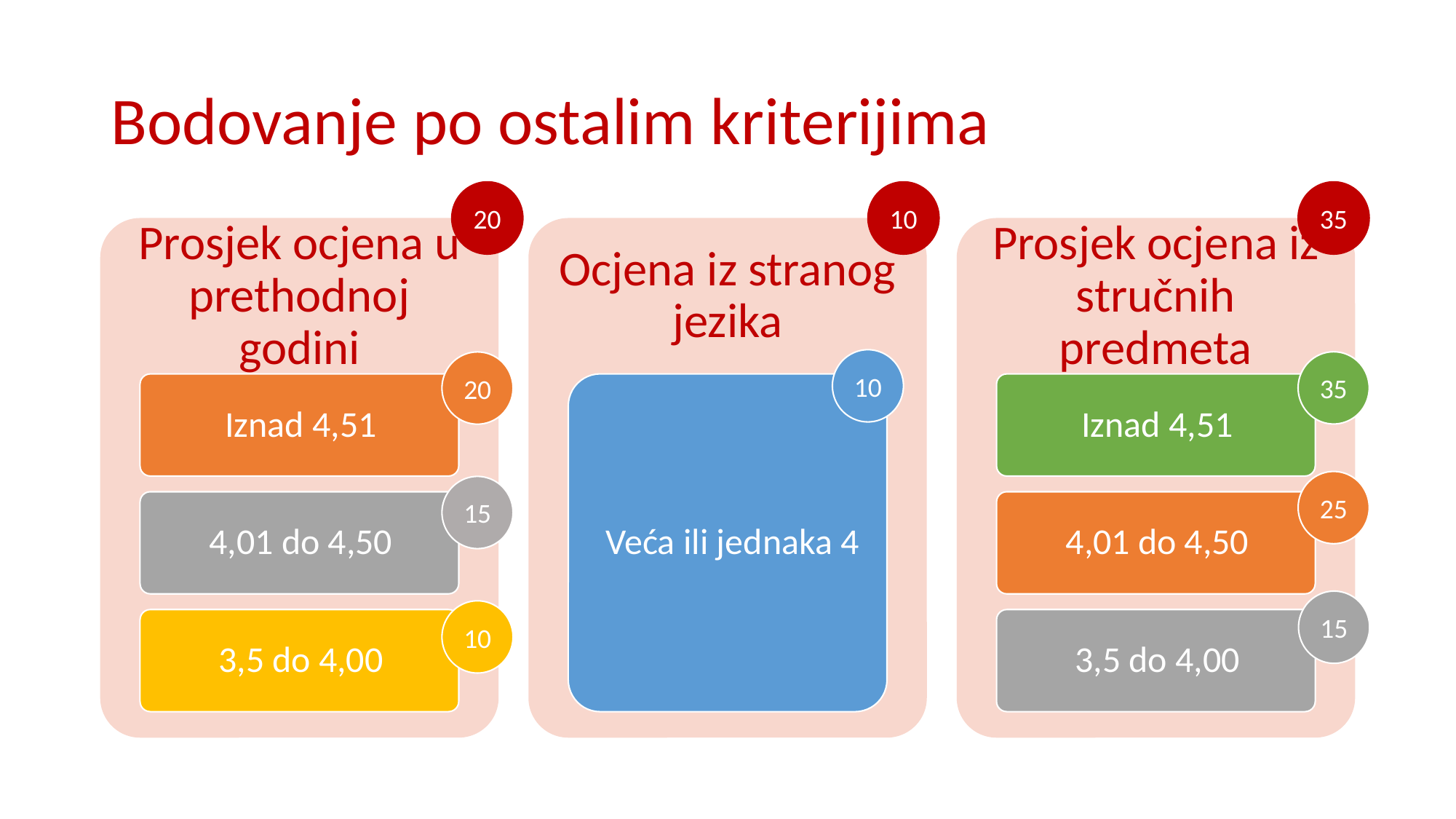

# Bodovanje po ostalim kriterijima
20
35
10
Prosjek ocjena u prethodnoj godini
Iznad 4,51
4,01 do 4,50
3,5 do 4,00
Ocjena iz stranog jezika
Veća ili jednaka 4
Prosjek ocjena iz stručnih predmeta
Iznad 4,51
4,01 do 4,50
3,5 do 4,00
10
35
20
25
15
15
10